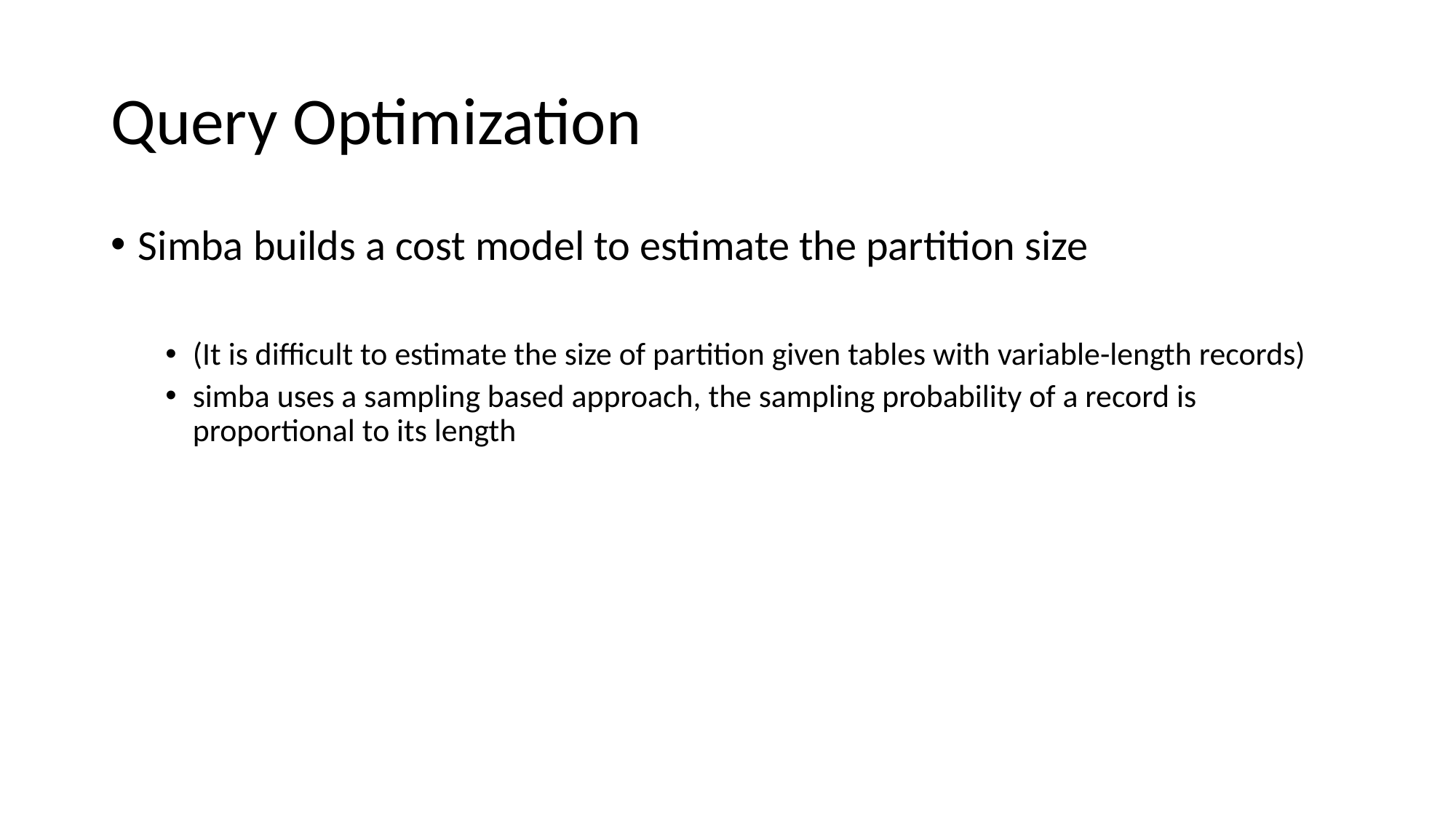

# Query Optimization
Simba builds a cost model to estimate the partition size

(It is difficult to estimate the size of partition given tables with variable-length records)
simba uses a sampling based approach, the sampling probability of a record is proportional to its length